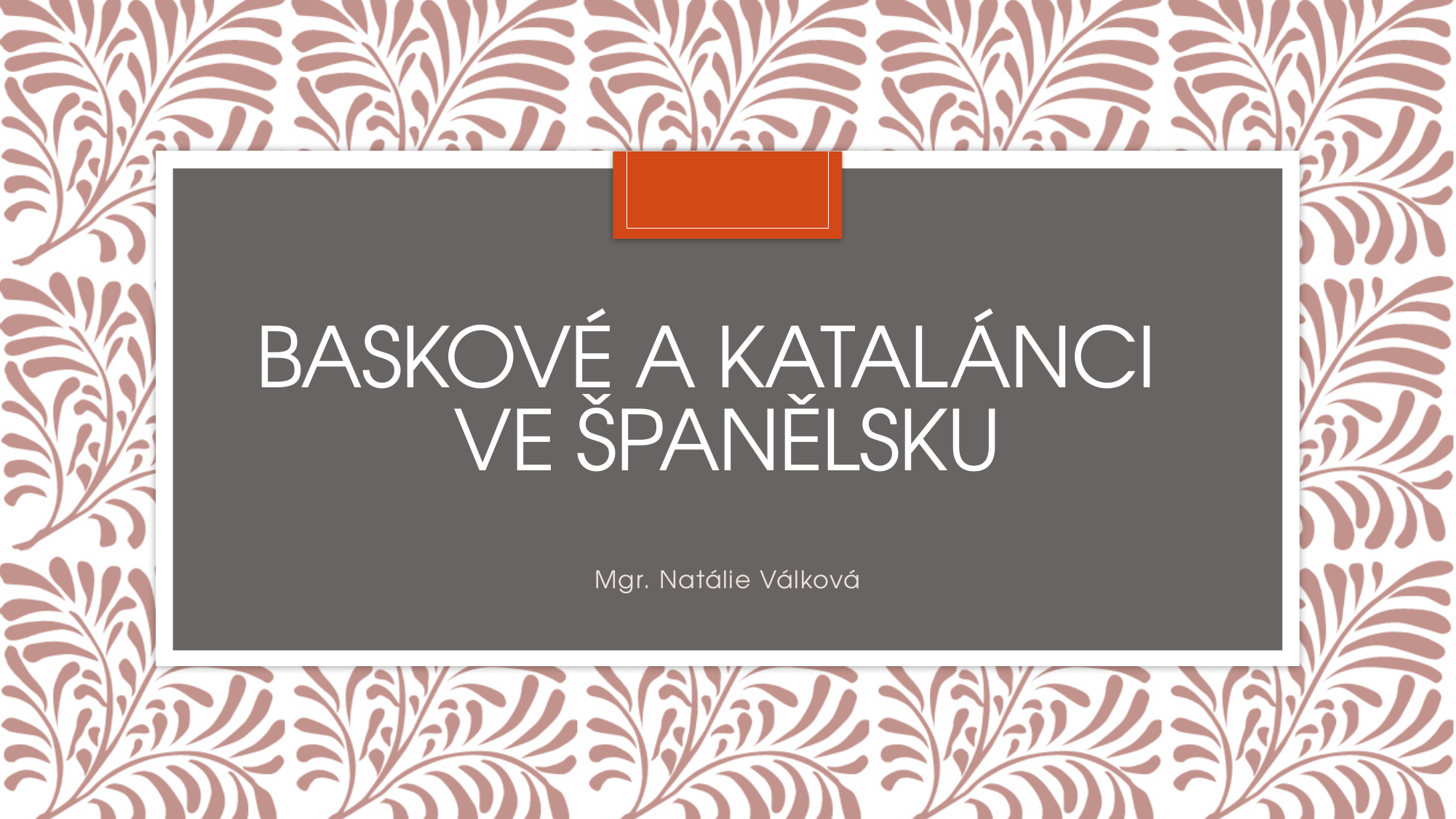

# Baskové a Katalánci ve Španělsku
Mgr. Natálie Válková